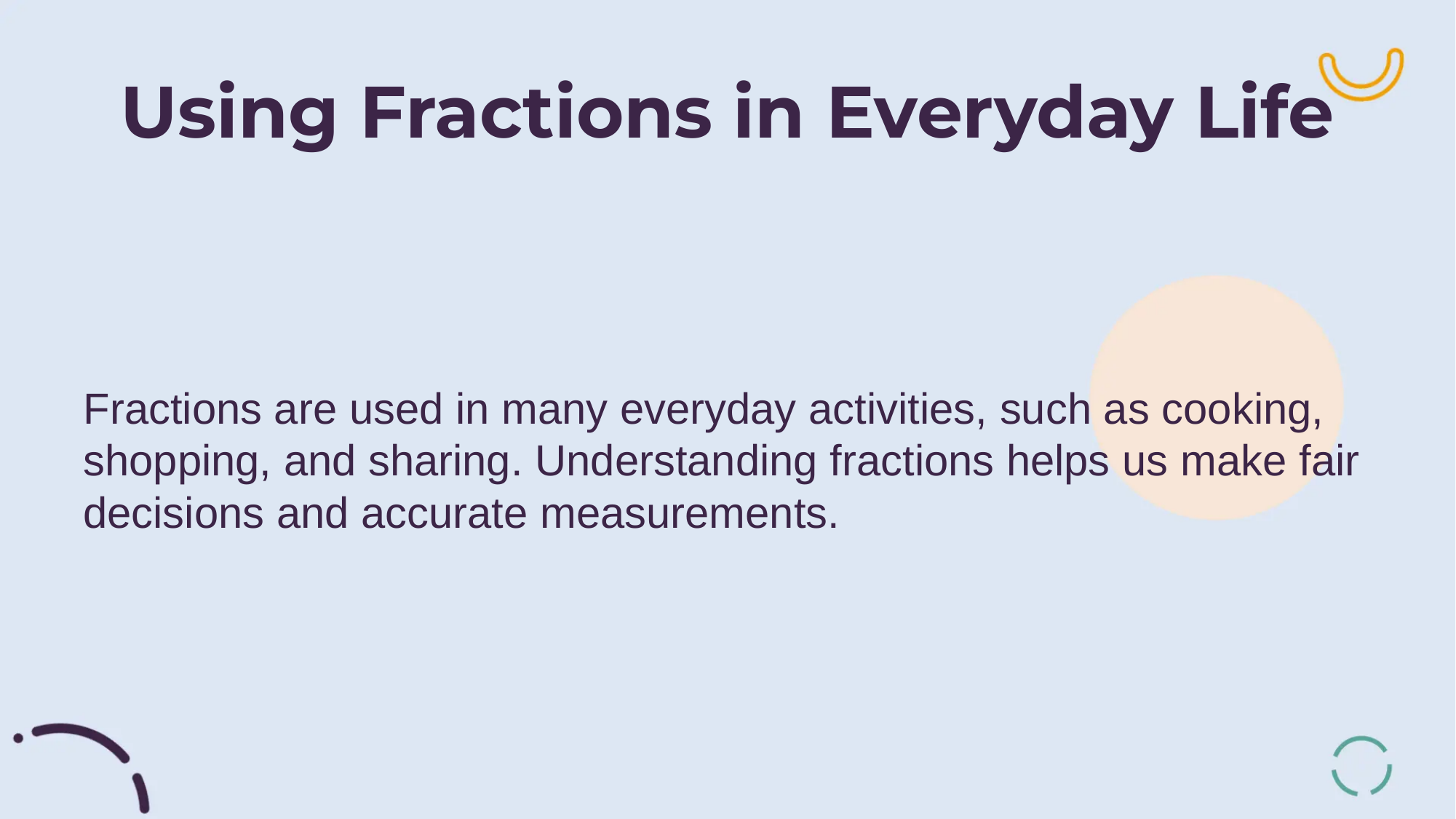

Using Fractions in Everyday Life
Fractions are used in many everyday activities, such as cooking, shopping, and sharing. Understanding fractions helps us make fair decisions and accurate measurements.